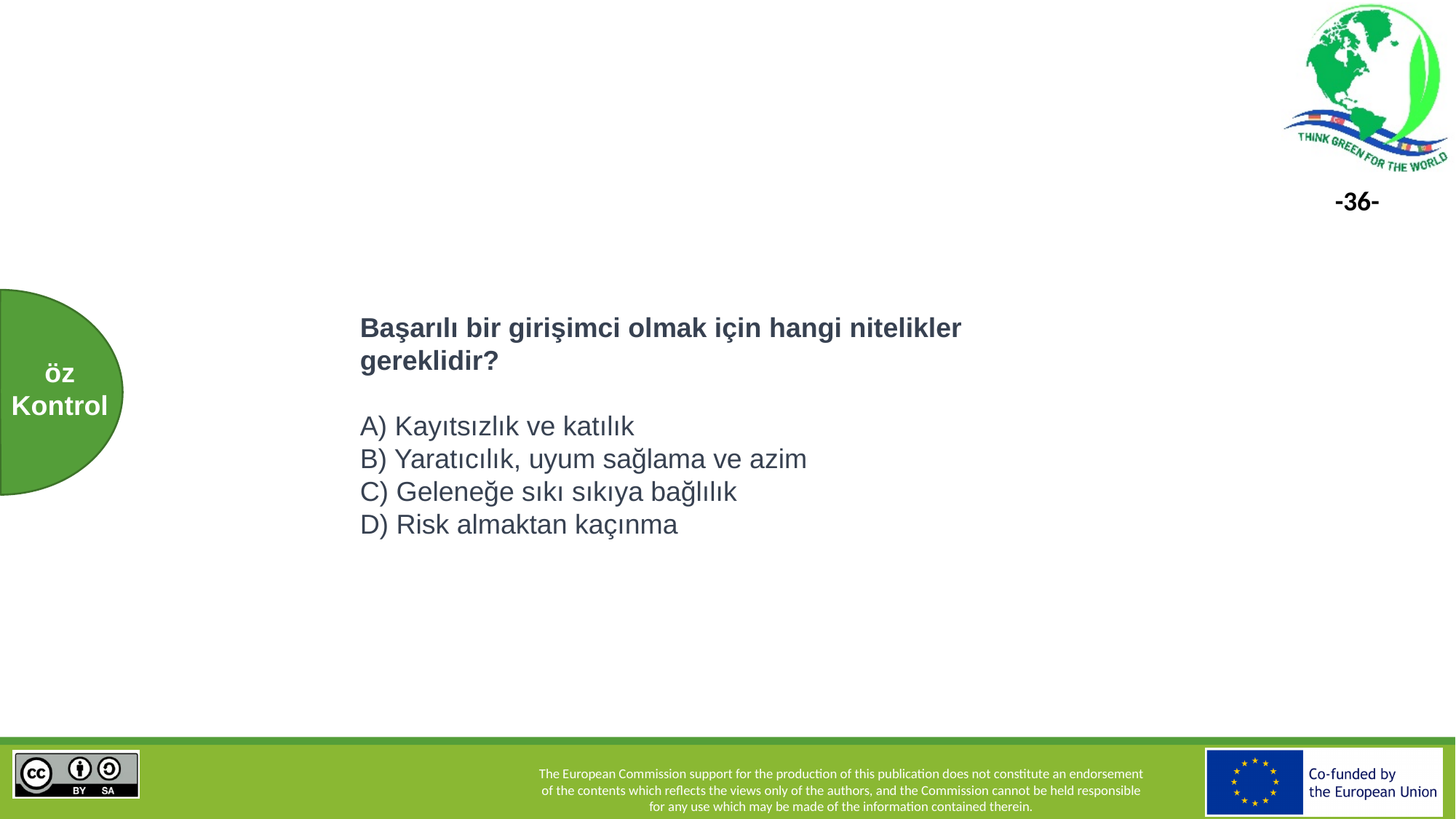

Başarılı bir girişimci olmak için hangi nitelikler gereklidir?

A) Kayıtsızlık ve katılık
B) Yaratıcılık, uyum sağlama ve azim
C) Geleneğe sıkı sıkıya bağlılık
D) Risk almaktan kaçınma
öz
Kontrol